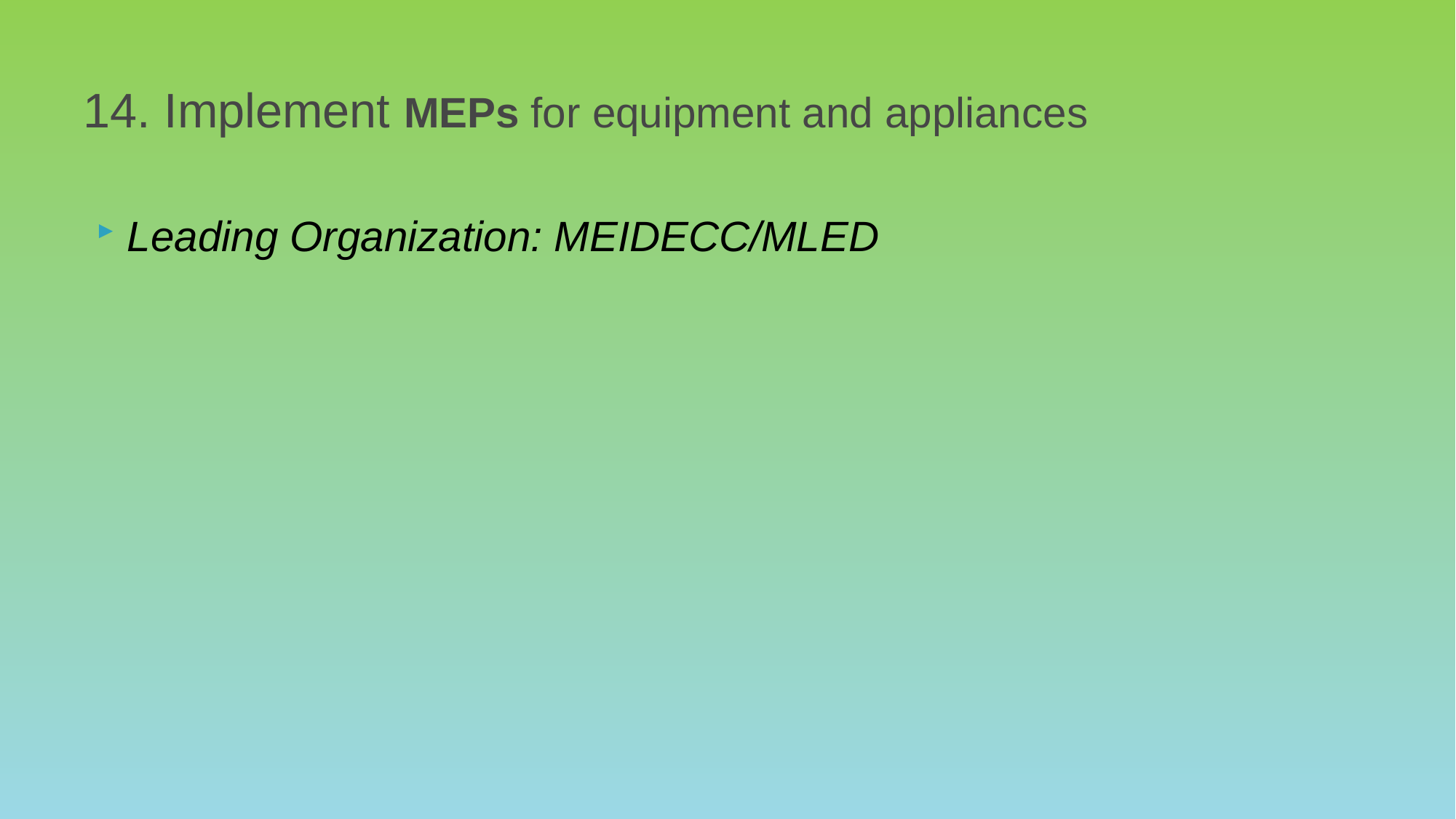

# 14. Implement MEPs for equipment and appliances
Leading Organization: MEIDECC/MLED